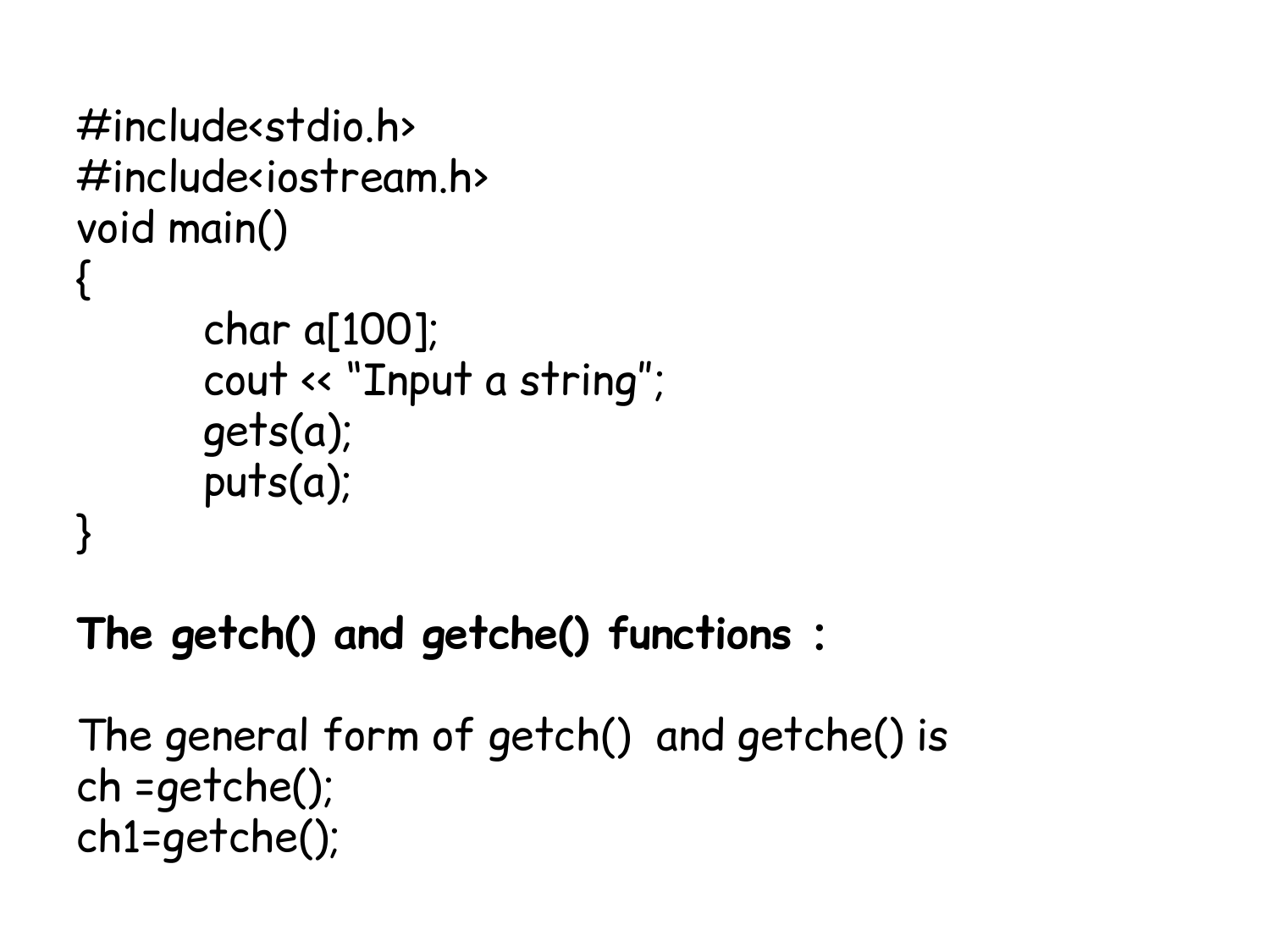

# #include<stdio.h> #include<iostream.h> void main() { char a[100]; cout << “Input a string”; gets(a); puts(a); } The getch() and getche() functions : The general form of getch()  and getche() is ch =getche(); ch1=getche();